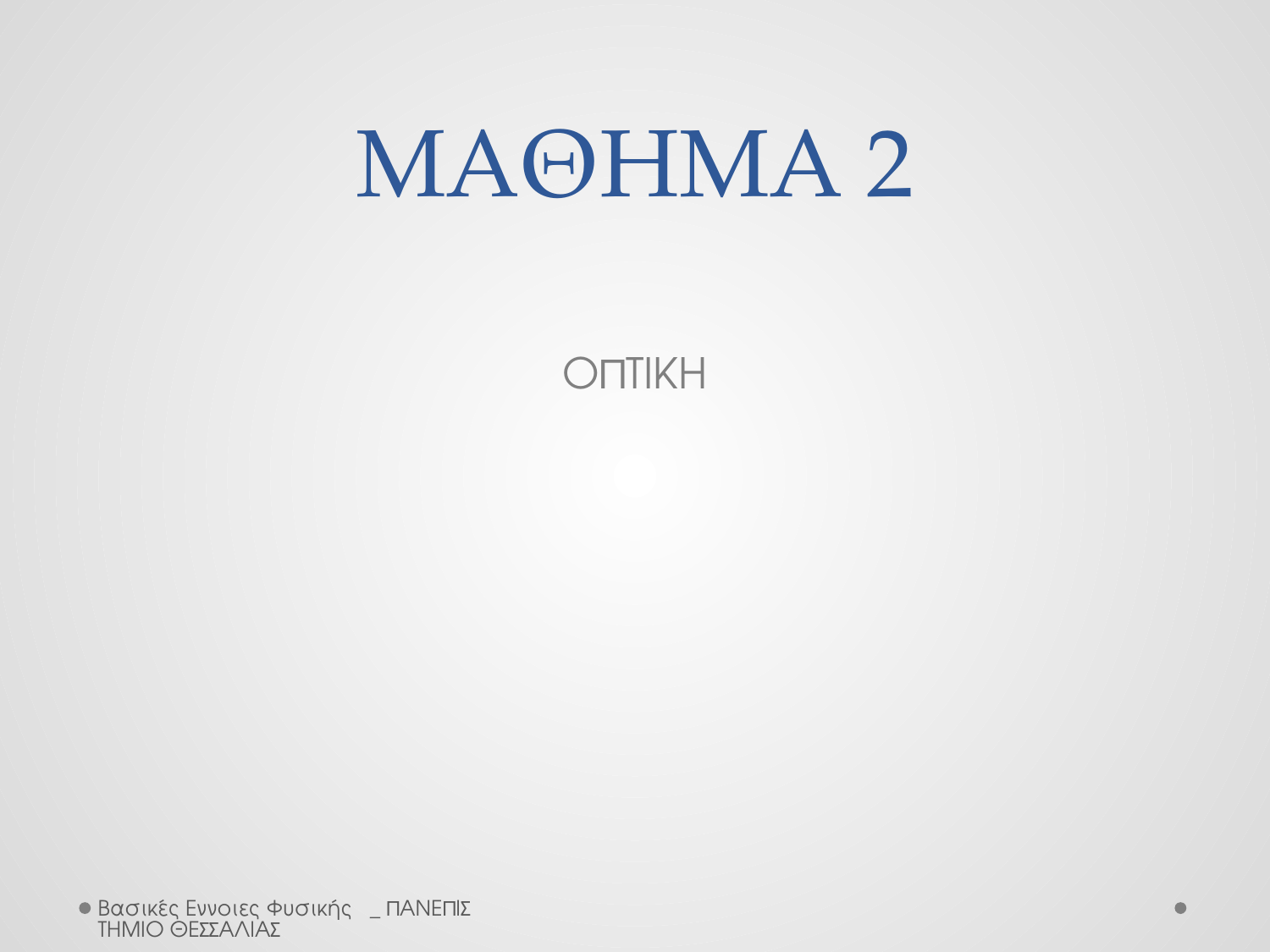

# ΜΑΘΗΜΑ 2

ΟΠΤΙΚΗ
Βασικές Εννοιες Φυσικής   _ ΠΑΝΕΠΙΣΤΗΜΙΟ ΘΕΣΣΑΛΙΑΣ